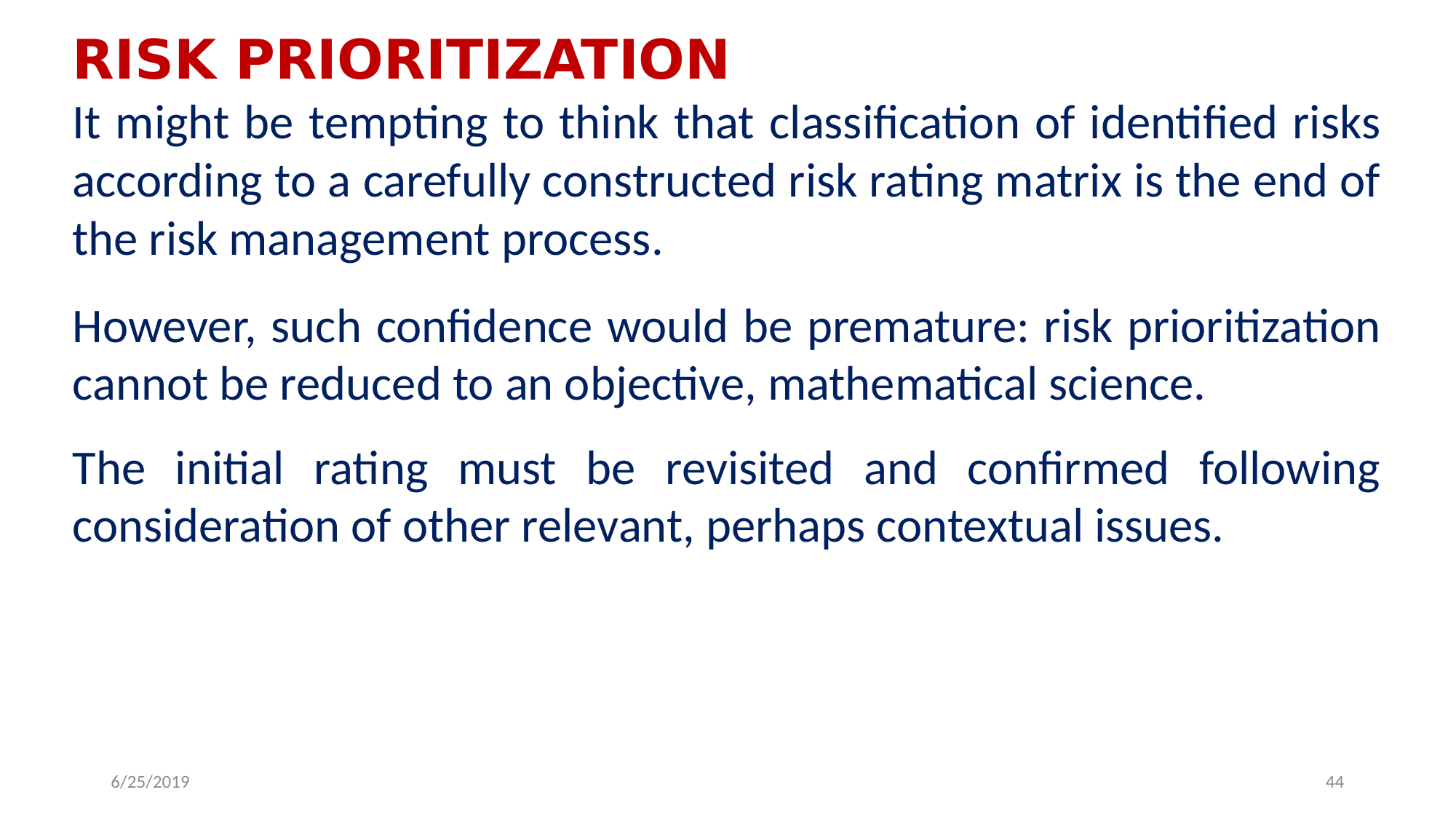

RISK PRIORITIZATION
It might be tempting to think that classification of identified risks according to a carefully constructed risk rating matrix is the end of the risk management process.

However, such confidence would be premature: risk prioritization cannot be reduced to an objective, mathematical science.

The initial rating must be revisited and confirmed following consideration of other relevant, perhaps contextual issues.
6/25/2019
44